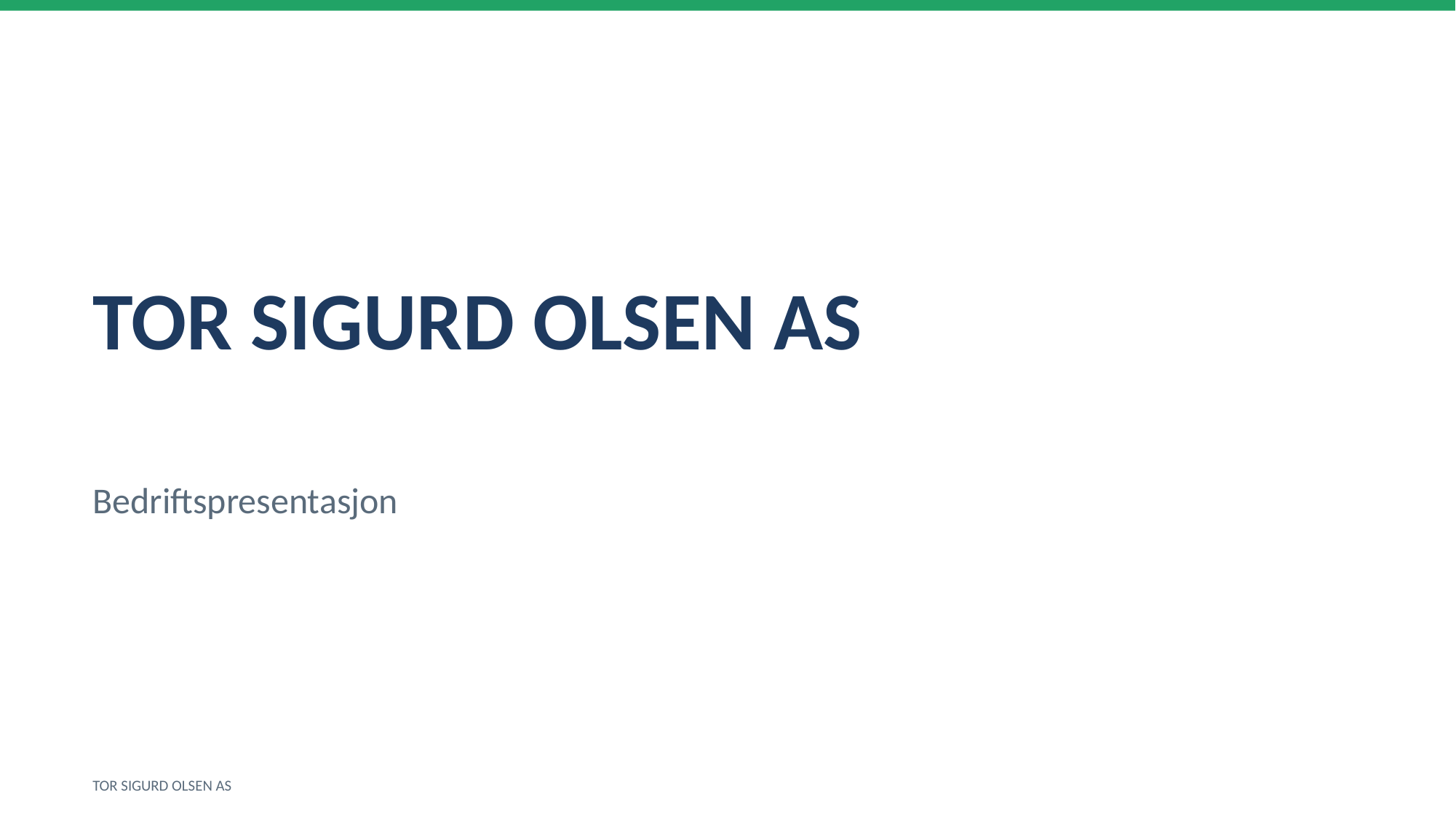

TOR SIGURD OLSEN AS
Bedriftspresentasjon
TOR SIGURD OLSEN AS